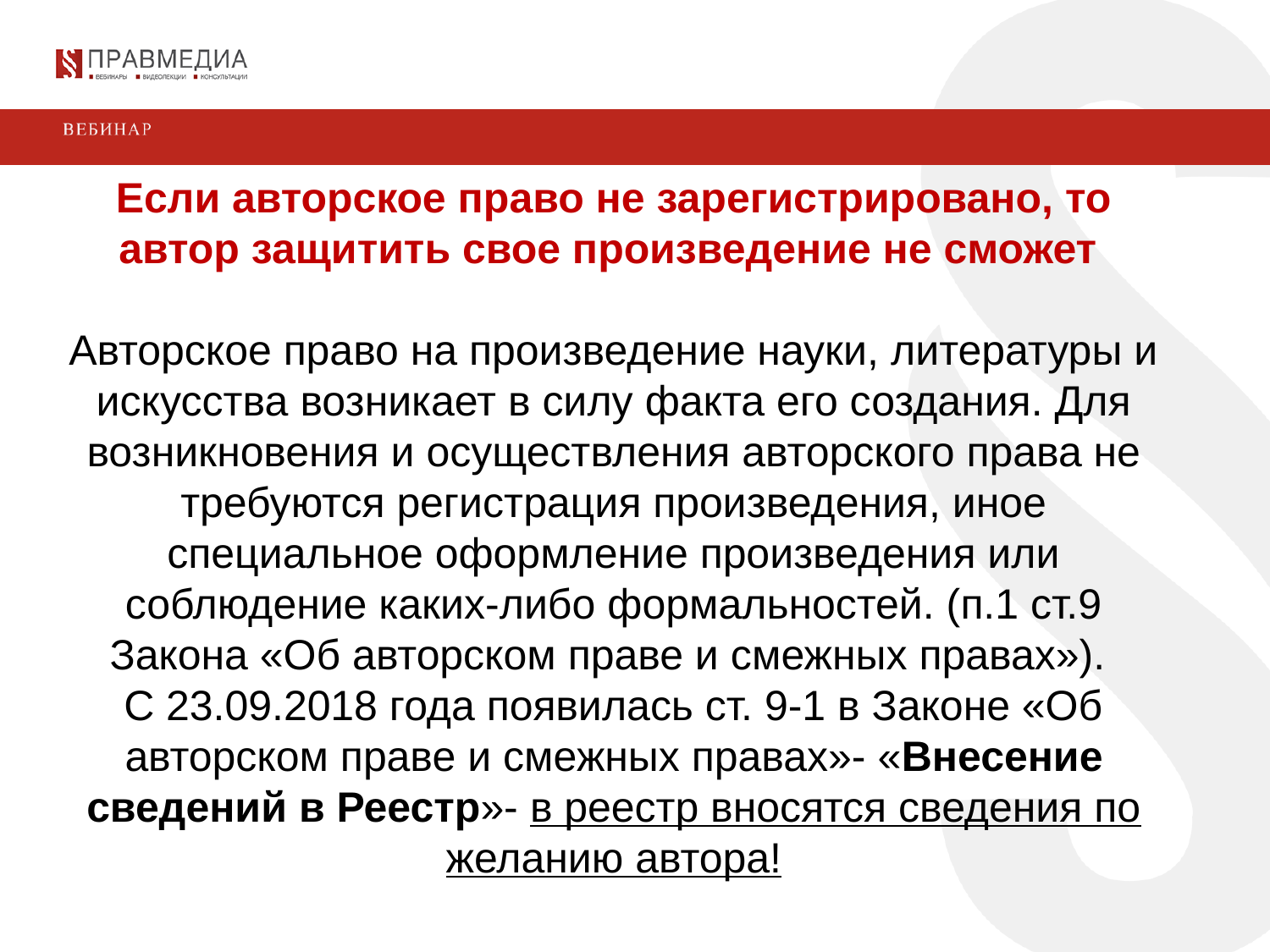

Если авторское право не зарегистрировано, то автор защитить свое произведение не сможет

Авторское право на произведение науки, литературы и искусства возникает в силу факта его создания. Для возникновения и осуществления авторского права не требуются регистрация произведения, иное специальное оформление произведения или соблюдение каких-либо формальностей. (п.1 ст.9 Закона «Об авторском праве и смежных правах»).
С 23.09.2018 года появилась ст. 9-1 в Законе «Об авторском праве и смежных правах»- «Внесение сведений в Реестр»- в реестр вносятся сведения по желанию автора!